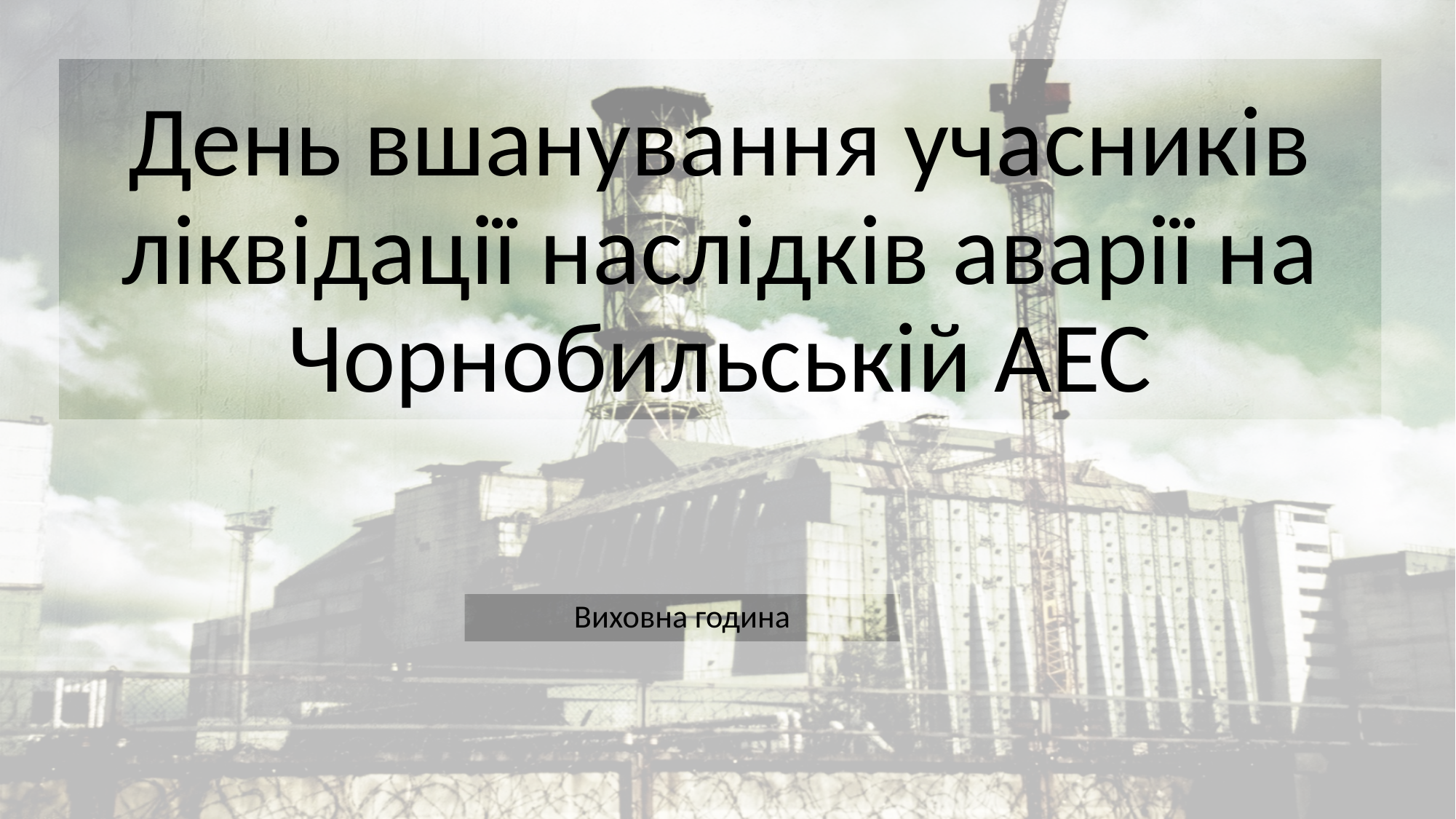

# День вшанування учасників ліквідації наслідків аварії на Чорнобильській АЕС
Виховна година